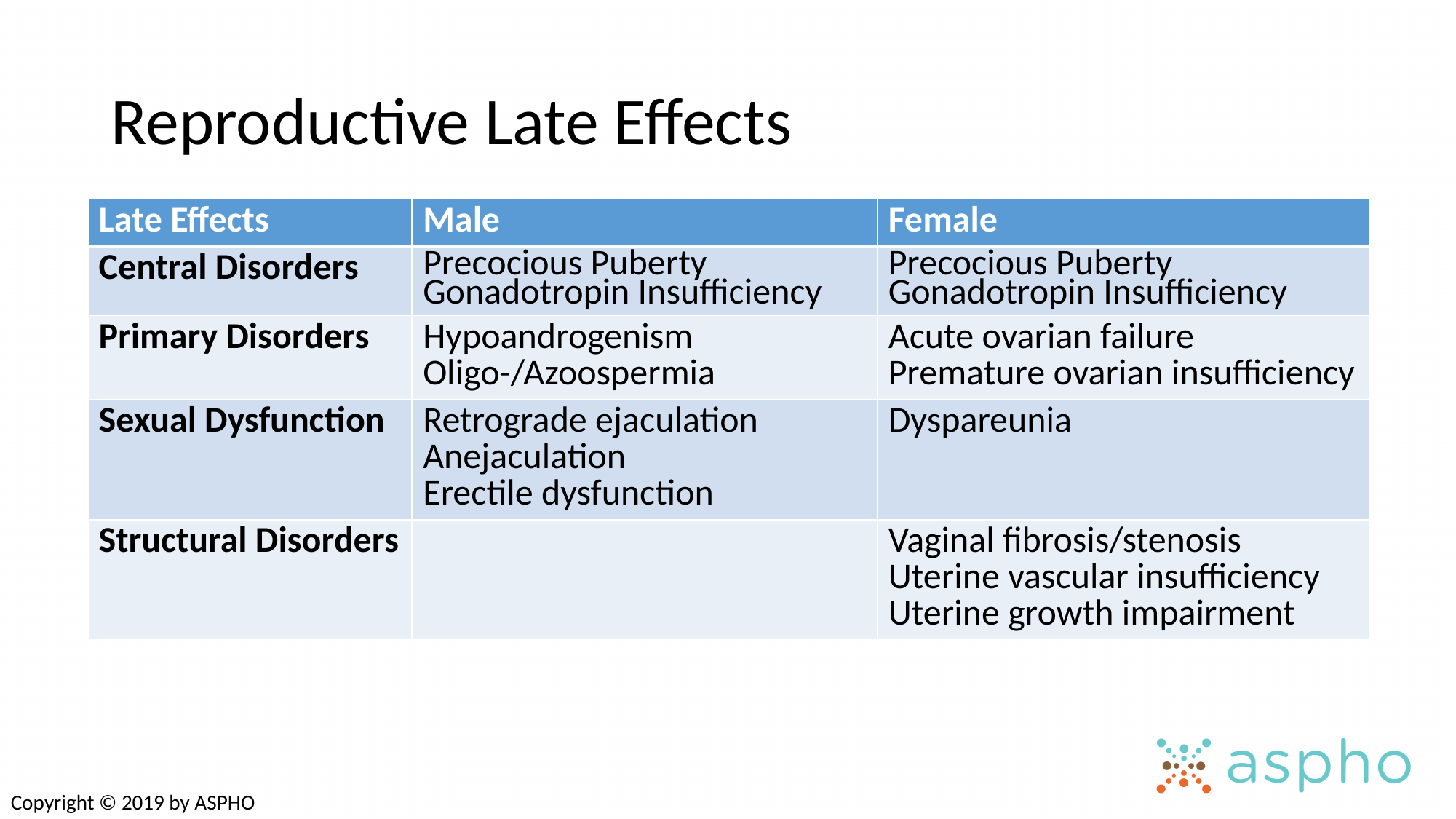

# Reproductive Late Effects
| Late Effects | Male | Female |
| --- | --- | --- |
| Central Disorders | Precocious Puberty Gonadotropin Insufficiency | Precocious Puberty Gonadotropin Insufficiency |
| Primary Disorders | Hypoandrogenism Oligo-/Azoospermia | Acute ovarian failure Premature ovarian insufficiency |
| Sexual Dysfunction | Retrograde ejaculation Anejaculation Erectile dysfunction | Dyspareunia |
| Structural Disorders |  | Vaginal fibrosis/stenosis Uterine vascular insufficiency Uterine growth impairment |
Copyright © 2019 by ASPHO